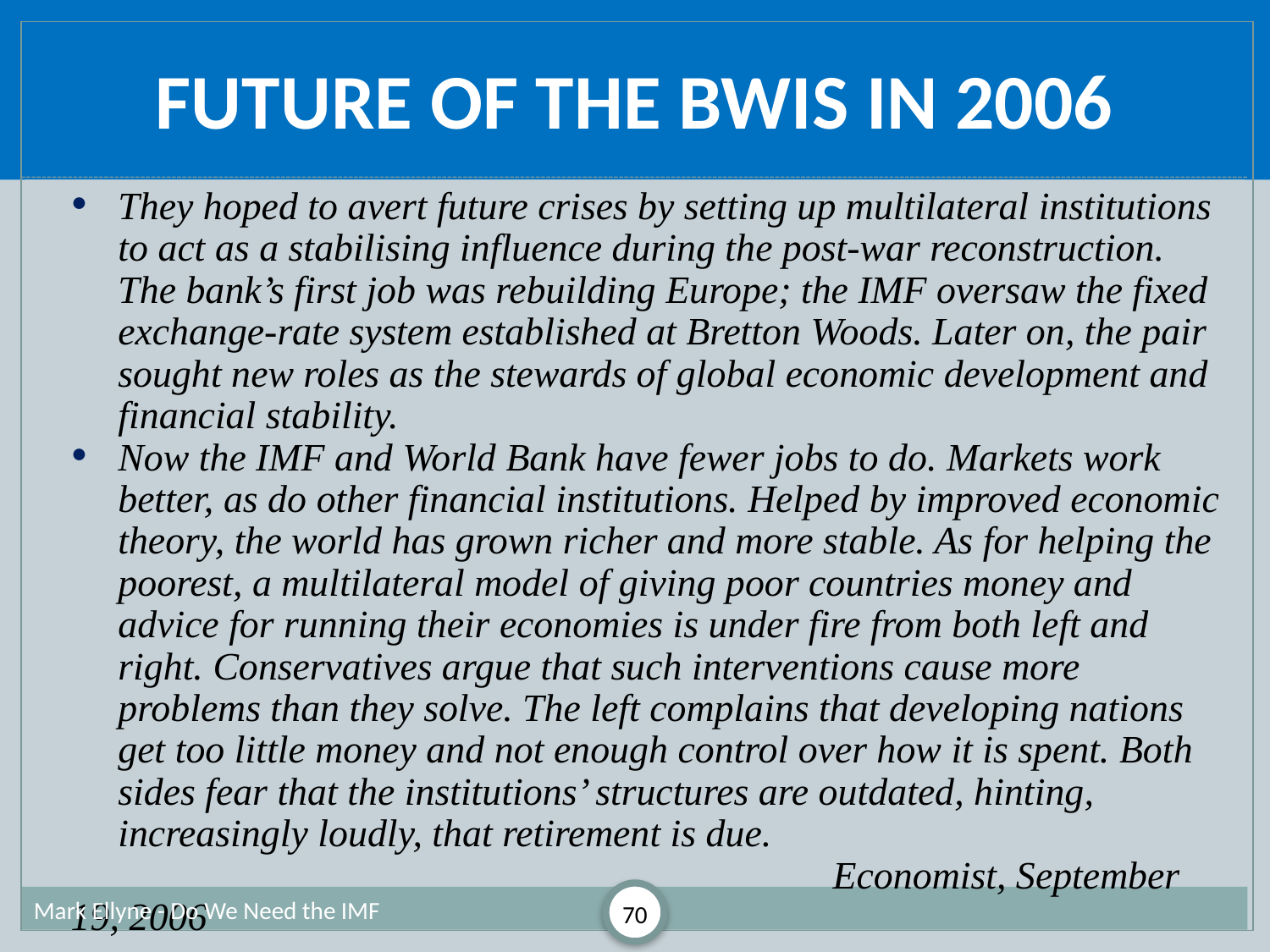

# Future of the BWIs in 2006
They hoped to avert future crises by setting up multilateral institutions to act as a stabilising influence during the post-war reconstruction. The bank’s first job was rebuilding Europe; the IMF oversaw the fixed exchange-rate system established at Bretton Woods. Later on, the pair sought new roles as the stewards of global economic development and financial stability.
Now the IMF and World Bank have fewer jobs to do. Markets work better, as do other financial institutions. Helped by improved economic theory, the world has grown richer and more stable. As for helping the poorest, a multilateral model of giving poor countries money and advice for running their economies is under fire from both left and right. Conservatives argue that such interventions cause more problems than they solve. The left complains that developing nations get too little money and not enough control over how it is spent. Both sides fear that the institutions’ structures are outdated, hinting, increasingly loudly, that retirement is due.
						Economist, September 19, 2006
Mark Ellyne - Do We Need the IMF
70